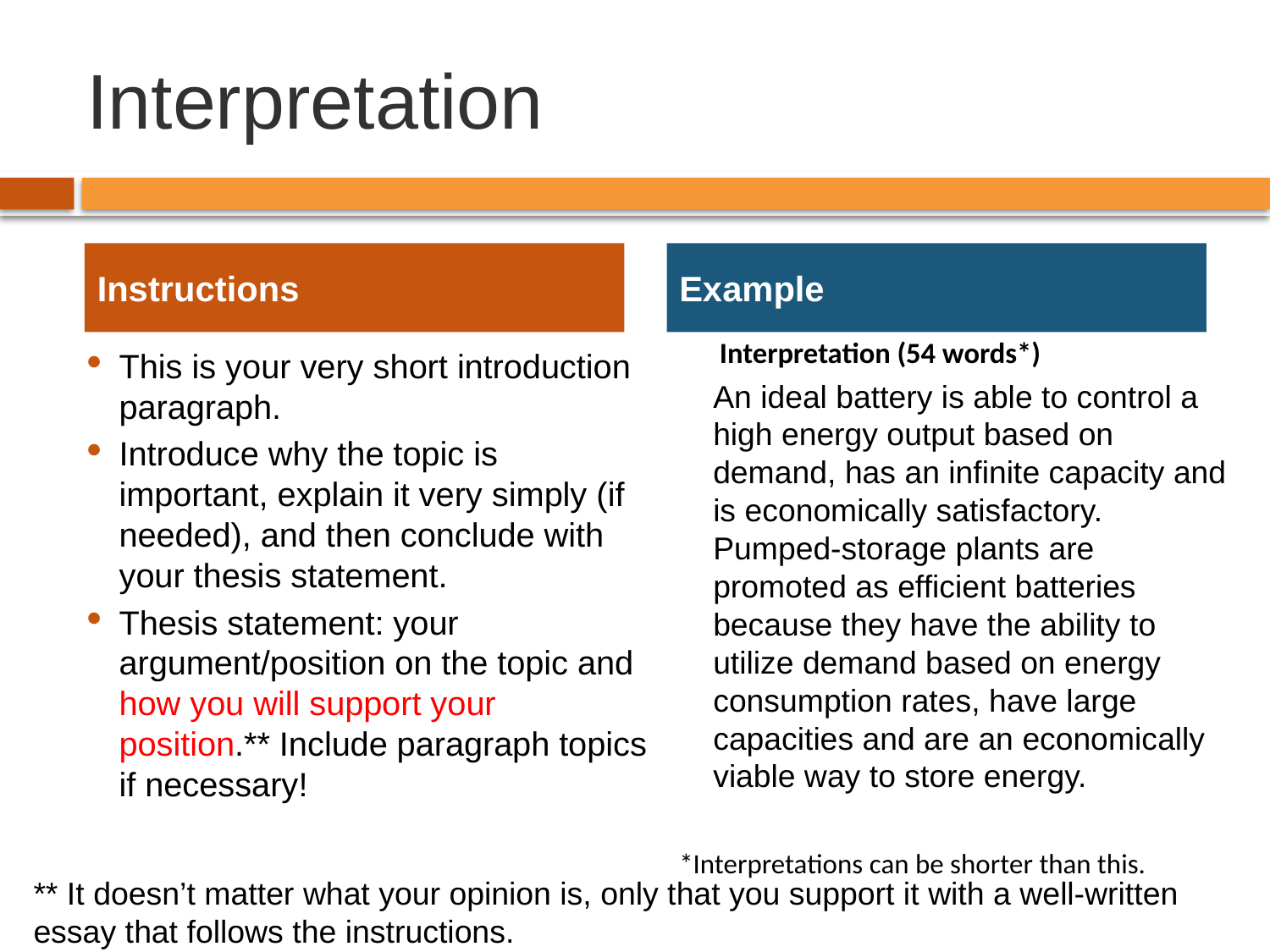

# Interpretation
Instructions
Example
	 Interpretation (54 words*)
	An ideal battery is able to control a high energy output based on demand, has an infinite capacity and is economically satisfactory.  Pumped-storage plants are promoted as efficient batteries because they have the ability to utilize demand based on energy consumption rates, have large capacities and are an economically viable way to store energy.

*Interpretations can be shorter than this.

This is your very short introduction paragraph.
Introduce why the topic is important, explain it very simply (if needed), and then conclude with your thesis statement.
Thesis statement: your argument/position on the topic and how you will support your position.** Include paragraph topics if necessary!
** It doesn’t matter what your opinion is, only that you support it with a well-written essay that follows the instructions.